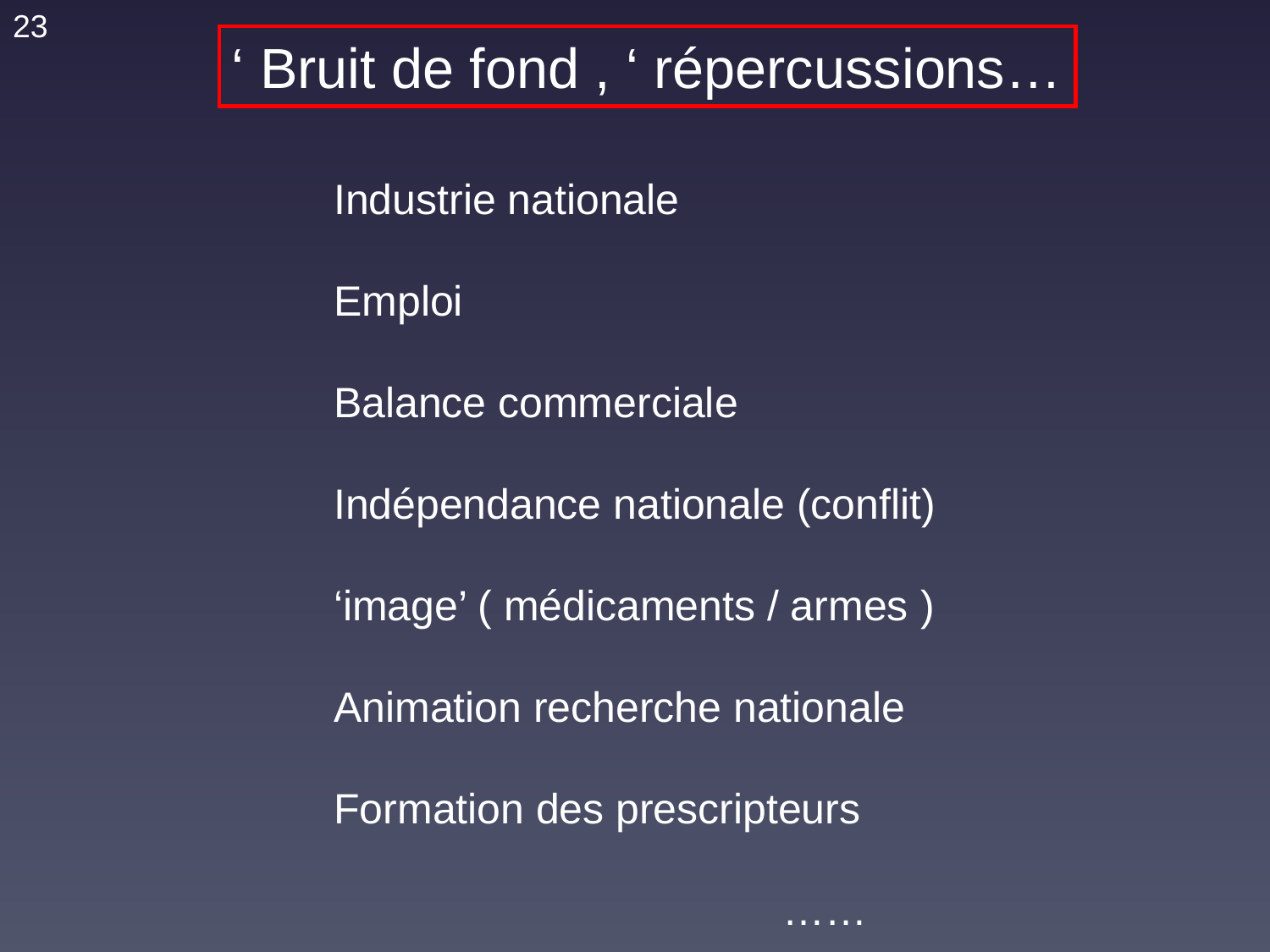

23
‘ Bruit de fond , ‘ répercussions…
Industrie nationale

Emploi

Balance commerciale

Indépendance nationale (conflit)

‘image’ ( médicaments / armes )

Animation recherche nationale

Formation des prescripteurs

                                      ……